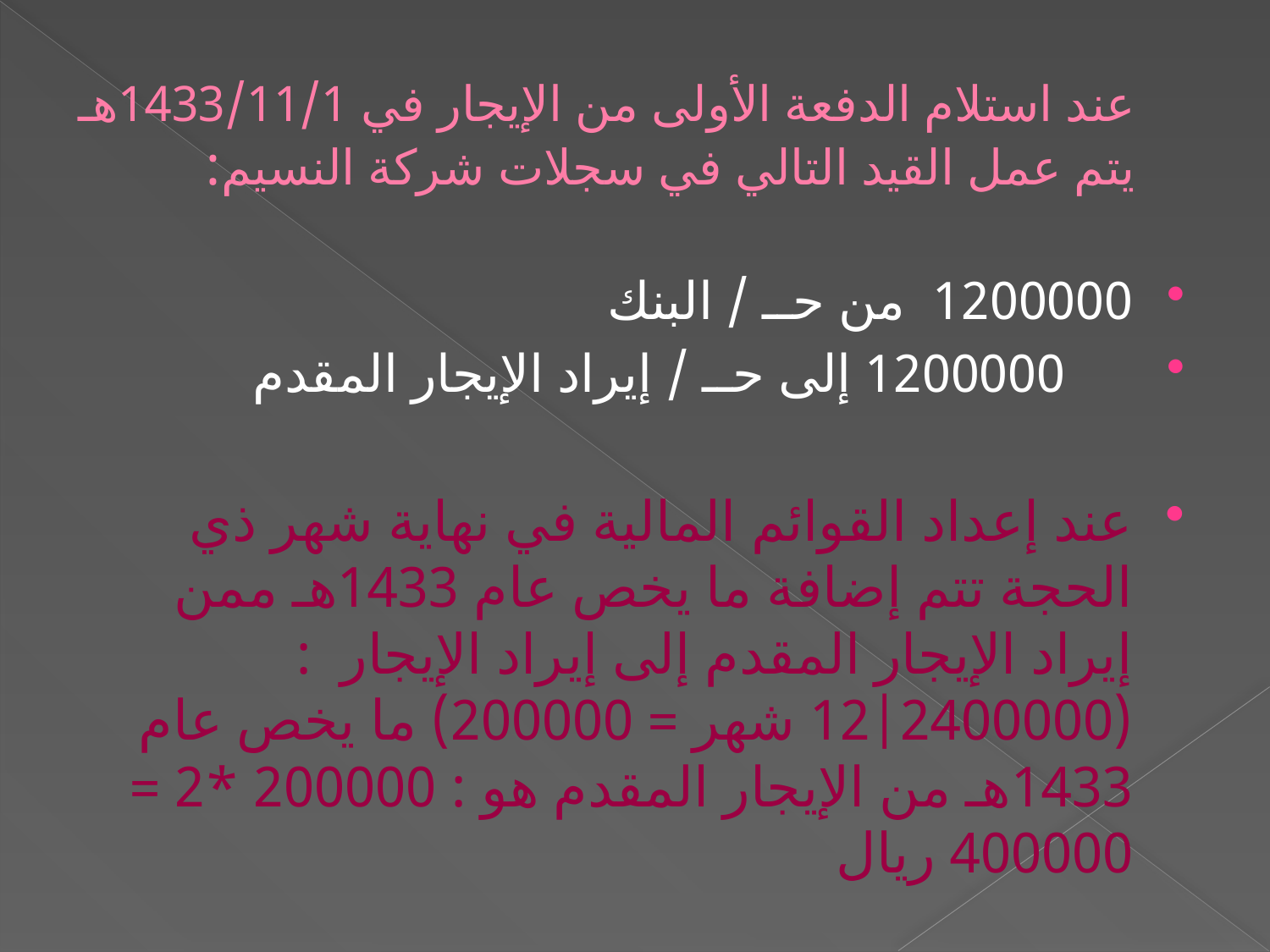

# عند استلام الدفعة الأولى من الإيجار في 1433/11/1هـ يتم عمل القيد التالي في سجلات شركة النسيم:
1200000  من حــ / البنك
     1200000 إلى حــ / إيراد الإيجار المقدم

عند إعداد القوائم المالية في نهاية شهر ذي الحجة تتم إضافة ما يخص عام 1433هـ ممن إيراد الإيجار المقدم إلى إيراد الإيجار  : (2400000|12 شهر = 200000) ما يخص عام 1433هـ من الإيجار المقدم هو : 200000 *2 = 400000 ريال